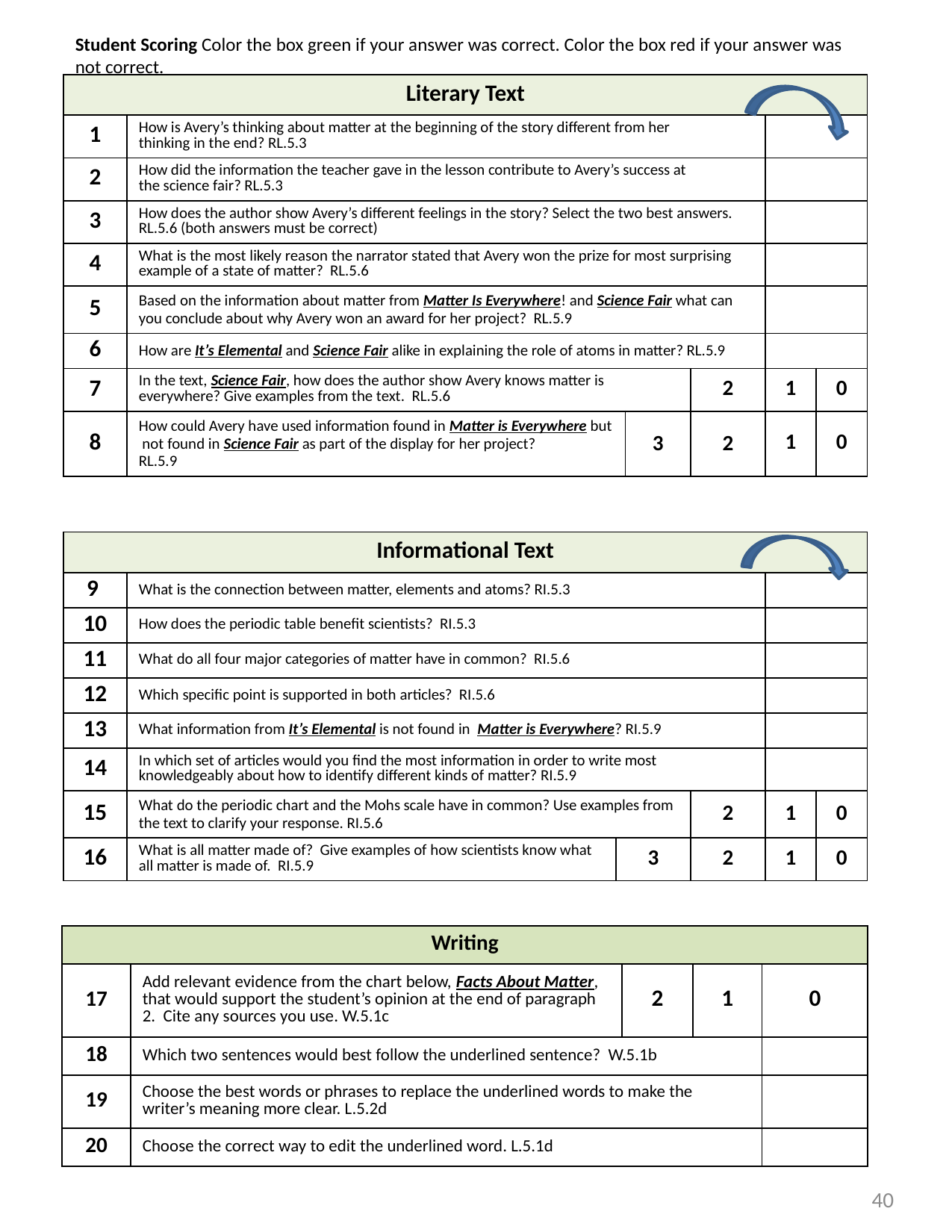

Student Scoring Color the box green if your answer was correct. Color the box red if your answer was not correct.
| Literary Text |  |  |  |  |  |
| --- | --- | --- | --- | --- | --- |
| 1 | How is Avery’s thinking about matter at the beginning of the story different from her thinking in the end? RL.5.3 |  |  |  |  |
| 2 | How did the information the teacher gave in the lesson contribute to Avery’s success at the science fair? RL.5.3 |  |  |  |  |
| 3 | How does the author show Avery’s different feelings in the story? Select the two best answers. RL.5.6 (both answers must be correct) |  |  |  |  |
| 4 | What is the most likely reason the narrator stated that Avery won the prize for most surprising example of a state of matter? RL.5.6 |  |  |  |  |
| 5 | Based on the information about matter from Matter Is Everywhere! and Science Fair what can you conclude about why Avery won an award for her project? RL.5.9 |  |  |  |  |
| 6 | How are It’s Elemental and Science Fair alike in explaining the role of atoms in matter? RL.5.9 |  |  |  |  |
| 7 | In the text, Science Fair, how does the author show Avery knows matter is everywhere? Give examples from the text. RL.5.6 |  | 2 | 1 | 0 |
| 8 | How could Avery have used information found in Matter is Everywhere but not found in Science Fair as part of the display for her project? RL.5.9 | 3 | 2 | 1 | 0 |

| Informational Text |  |  |  |  |  |
| --- | --- | --- | --- | --- | --- |
| 9 | What is the connection between matter, elements and atoms? RI.5.3 |  |  |  |  |
| 10 | How does the periodic table benefit scientists? RI.5.3 |  |  |  |  |
| 11 | What do all four major categories of matter have in common? RI.5.6 |  |  |  |  |
| 12 | Which specific point is supported in both articles? RI.5.6 |  |  |  |  |
| 13 | What information from It’s Elemental is not found in Matter is Everywhere? RI.5.9 |  |  |  |  |
| 14 | In which set of articles would you find the most information in order to write most knowledgeably about how to identify different kinds of matter? RI.5.9 |  |  |  |  |
| 15 | What do the periodic chart and the Mohs scale have in common? Use examples from the text to clarify your response. RI.5.6 |  | 2 | 1 | 0 |
| 16 | What is all matter made of? Give examples of how scientists know what all matter is made of. RI.5.9 | 3 | 2 | 1 | 0 |

| Writing |  |  |  |  |
| --- | --- | --- | --- | --- |
| 17 | Add relevant evidence from the chart below, Facts About Matter, that would support the student’s opinion at the end of paragraph 2. Cite any sources you use. W.5.1c | 2 | 1 | 0 |
| 18 | Which two sentences would best follow the underlined sentence? W.5.1b |  |  |  |
| 19 | Choose the best words or phrases to replace the underlined words to make the writer’s meaning more clear. L.5.2d |  |  |  |
| 20 | Choose the correct way to edit the underlined word. L.5.1d |  |  |  |
40